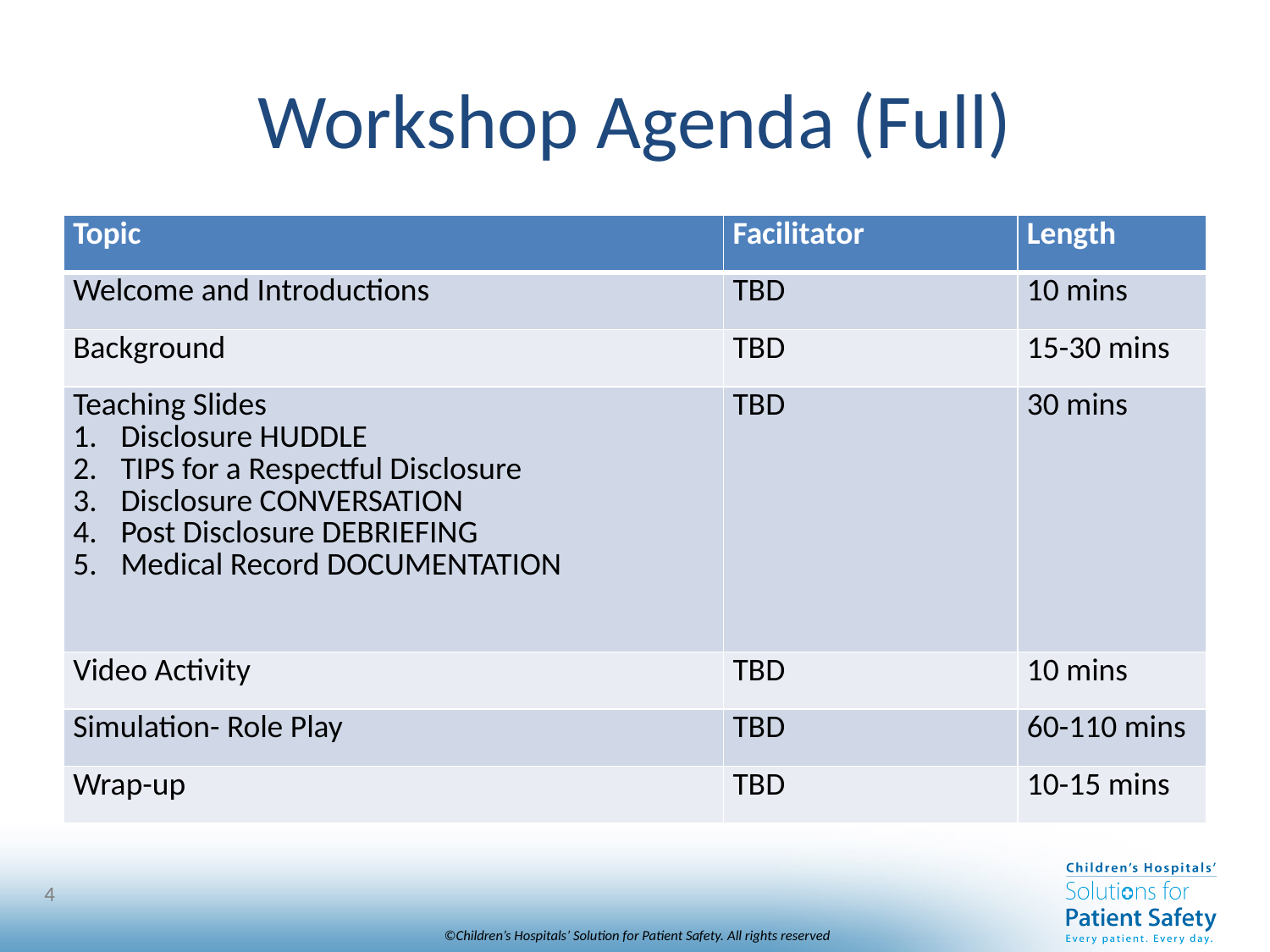

# Workshop Agenda (Full)
| Topic | Facilitator | Length |
| --- | --- | --- |
| Welcome and Introductions | TBD | 10 mins |
| Background | TBD | 15-30 mins |
| Teaching Slides Disclosure HUDDLE TIPS for a Respectful Disclosure Disclosure CONVERSATION Post Disclosure DEBRIEFING Medical Record DOCUMENTATION | TBD | 30 mins |
| Video Activity | TBD | 10 mins |
| Simulation- Role Play | TBD | 60-110 mins |
| Wrap-up | TBD | 10-15 mins |